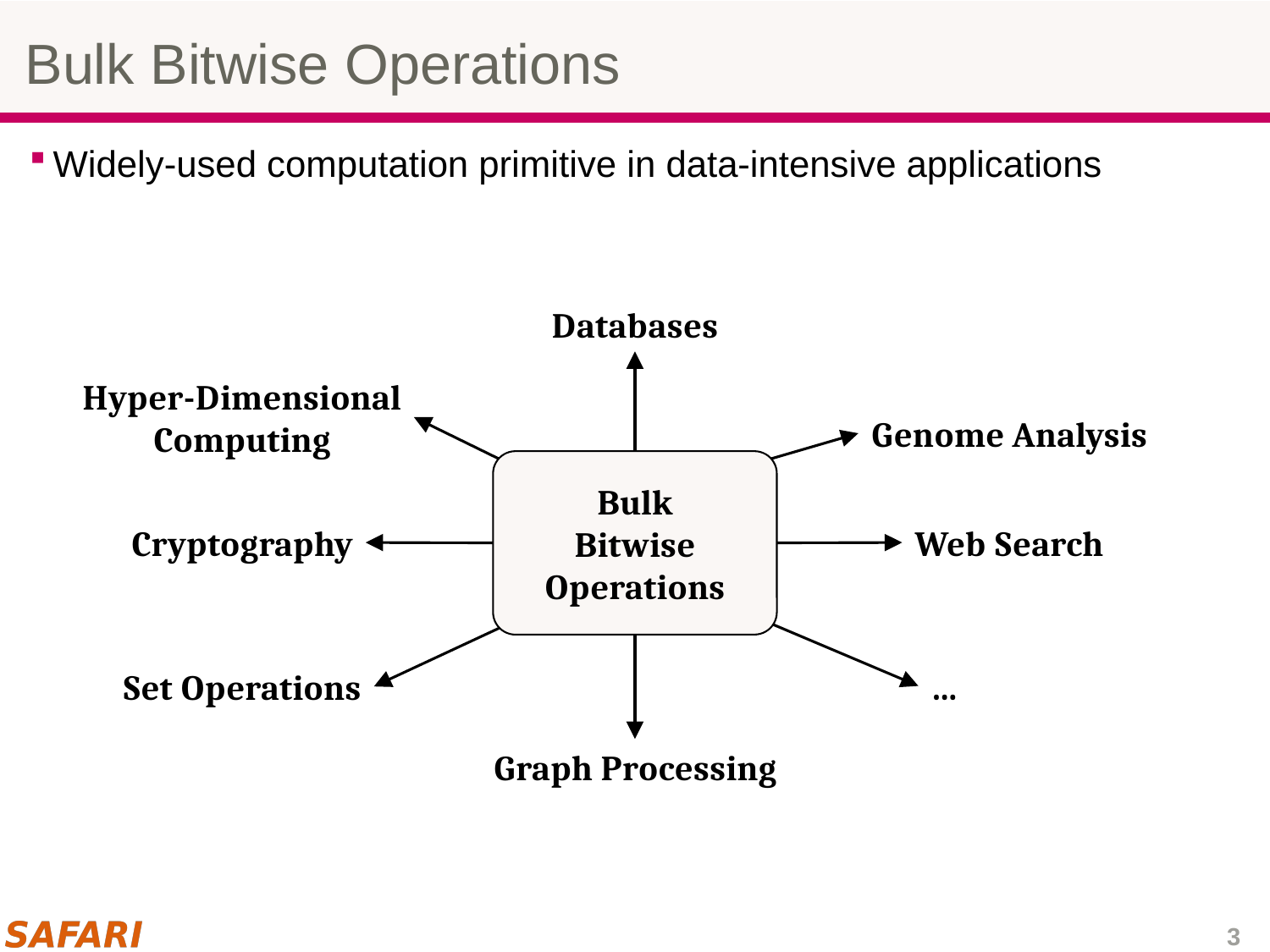

# Bulk Bitwise Operations
Widely-used computation primitive in data-intensive applications
Databases
Hyper-Dimensional
Computing
Genome Analysis
Bulk
Bitwise
Operations
Cryptography
Web Search
…
Set Operations
Graph Processing
3